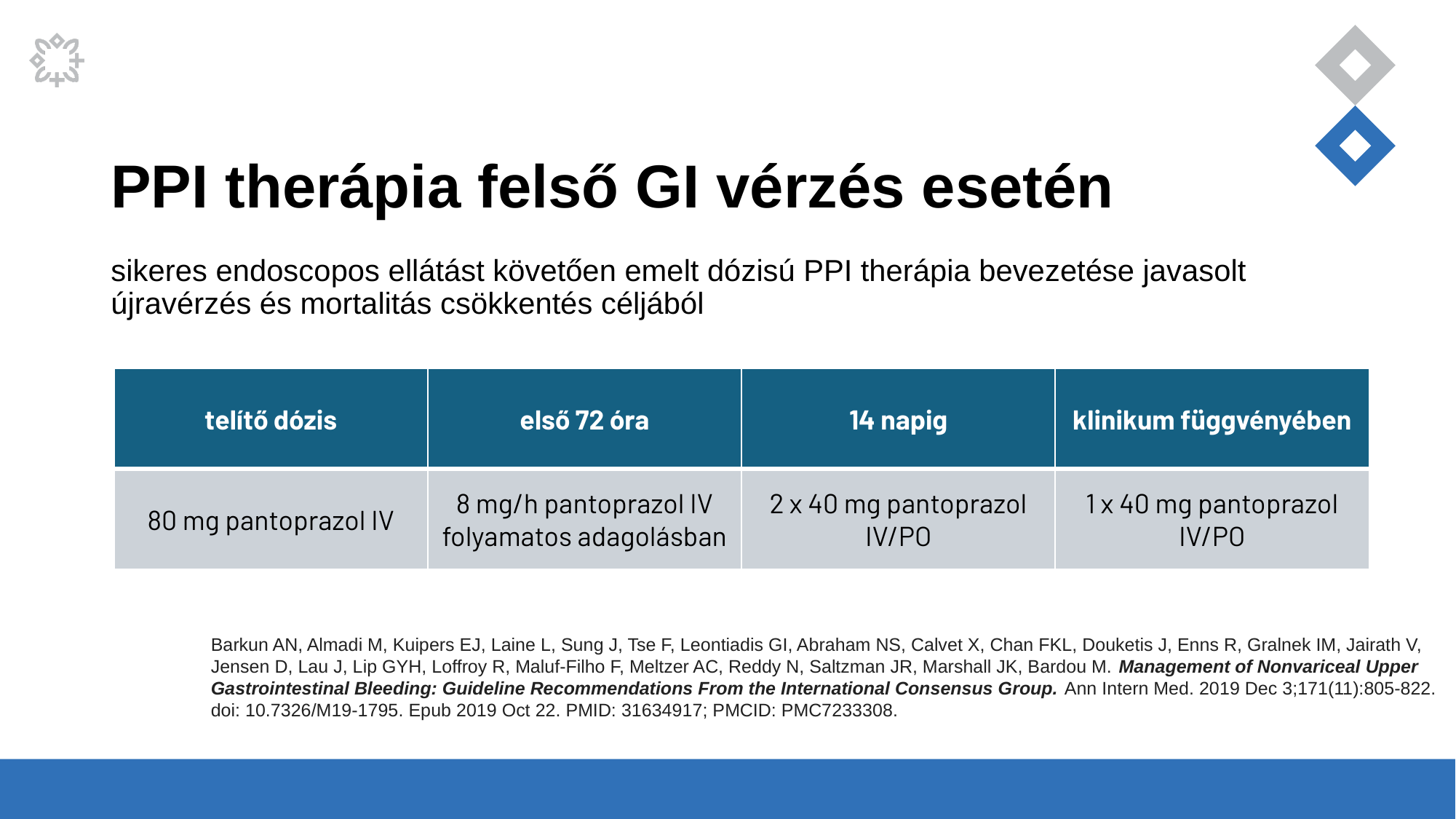

# PPI therápia felső GI vérzés esetén
sikeres endoscopos ellátást követően emelt dózisú PPI therápia bevezetése javasolt újravérzés és mortalitás csökkentés céljából

| telítő dózis | első 72 óra | 14 napig | klinikum függvényében |
| --- | --- | --- | --- |
| 80 mg pantoprazol IV | 8 mg/h pantoprazol IV folyamatos adagolásban | 2 x 40 mg pantoprazol IV/PO | 1 x 40 mg pantoprazol IV/PO |
Barkun AN, Almadi M, Kuipers EJ, Laine L, Sung J, Tse F, Leontiadis GI, Abraham NS, Calvet X, Chan FKL, Douketis J, Enns R, Gralnek IM, Jairath V, Jensen D, Lau J, Lip GYH, Loffroy R, Maluf-Filho F, Meltzer AC, Reddy N, Saltzman JR, Marshall JK, Bardou M. Management of Nonvariceal Upper Gastrointestinal Bleeding: Guideline Recommendations From the International Consensus Group. Ann Intern Med. 2019 Dec 3;171(11):805-822. doi: 10.7326/M19-1795. Epub 2019 Oct 22. PMID: 31634917; PMCID: PMC7233308.